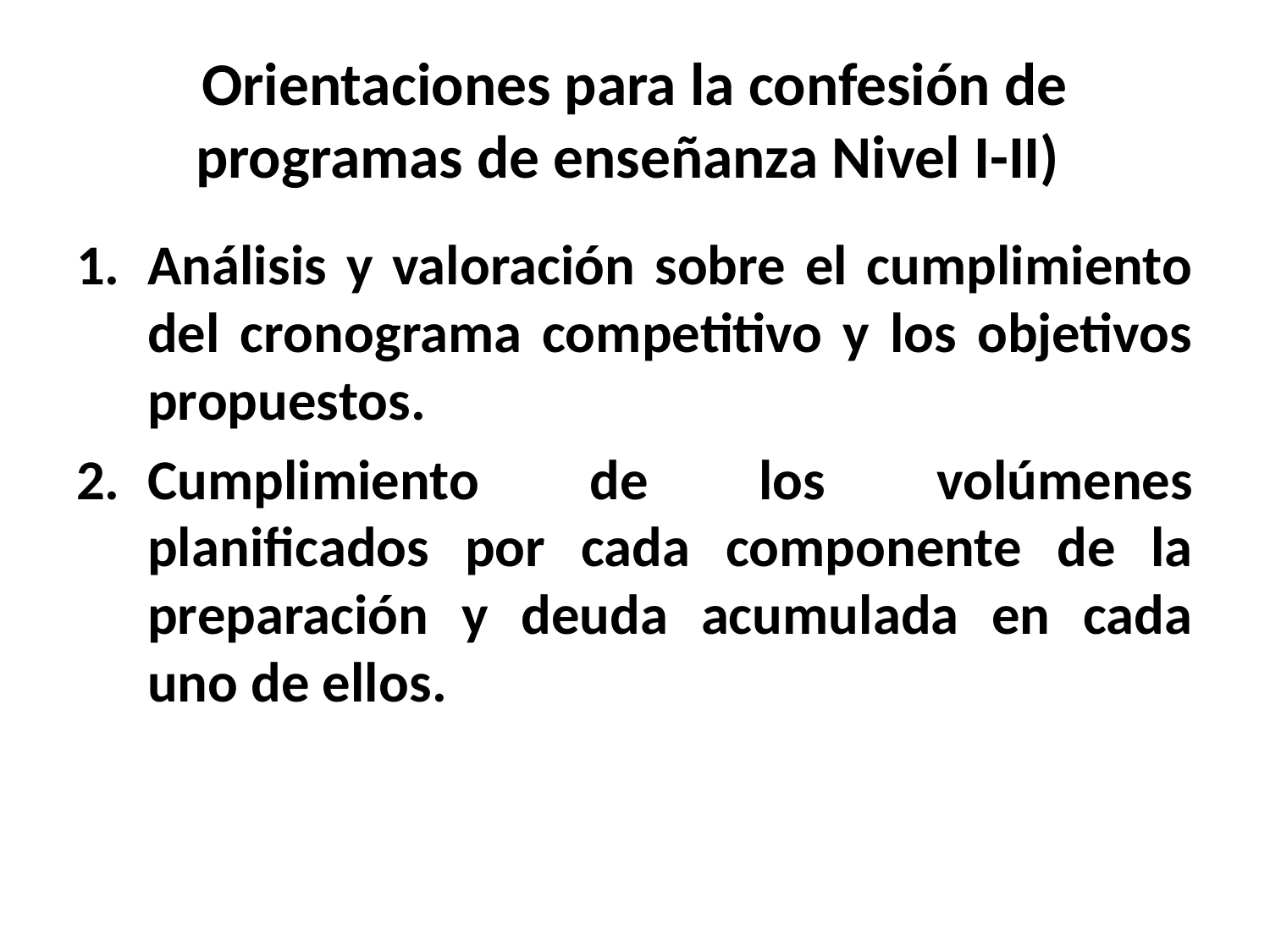

# Orientaciones para la confesión de programas de enseñanza Nivel I-II)
Análisis y valoración sobre el cumplimiento del cronograma competitivo y los objetivos propuestos.
Cumplimiento de los volúmenes planificados por cada componente de la preparación y deuda acumulada en cada uno de ellos.